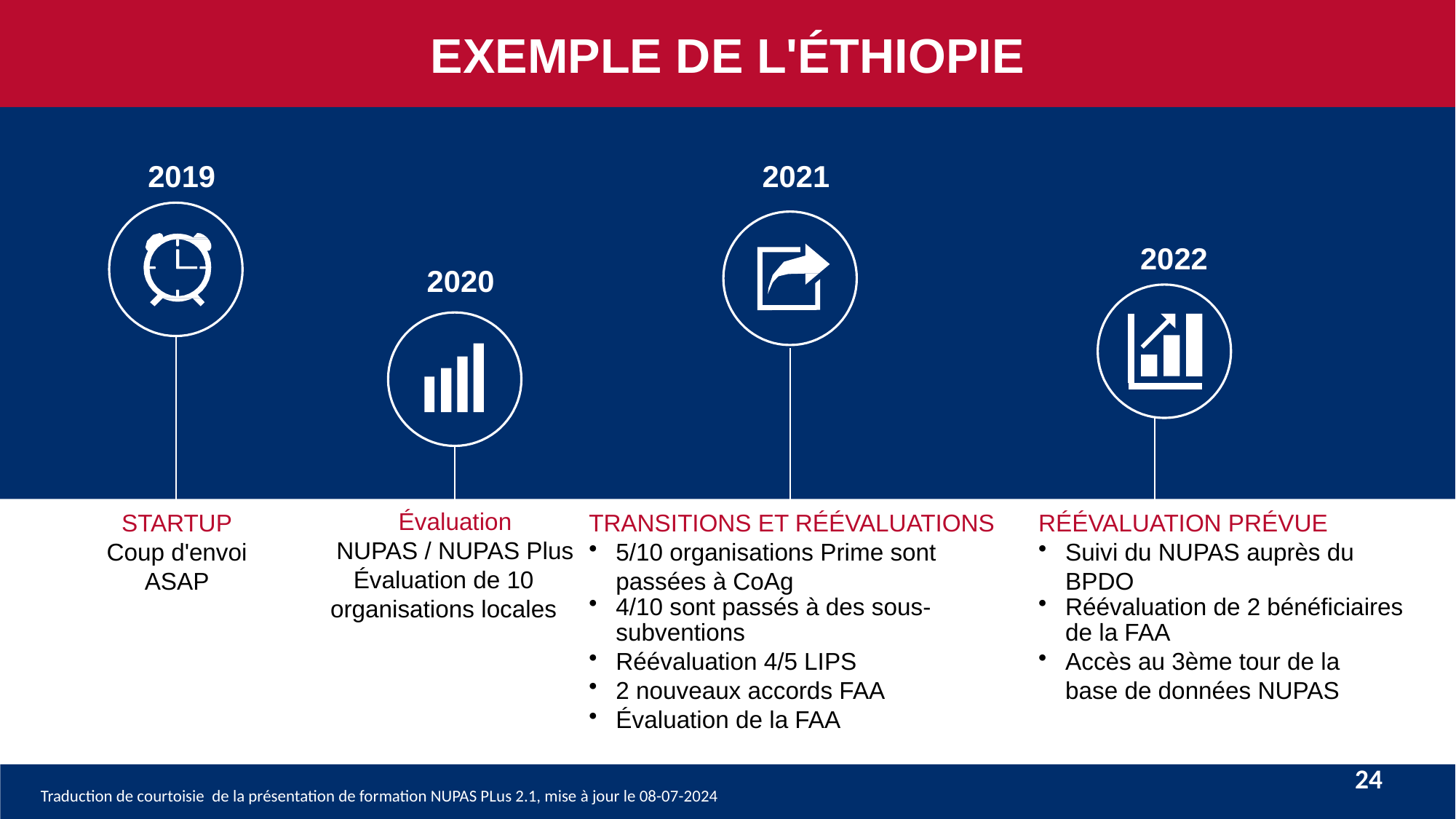

EXEMPLE DE L'ÉTHIOPIE

2019
2021

2022

2020

Évaluation
NUPAS / NUPAS Plus
Évaluation de 10 organisations locales

STARTUP
Coup d'envoi ASAP

TRANSITIONS ET RÉÉVALUATIONS
5/10 organisations Prime sont passées à CoAg
4/10 sont passés à des sous-subventions
Réévaluation 4/5 LIPS
2 nouveaux accords FAA
Évaluation de la FAA
RÉÉVALUATION PRÉVUE
Suivi du NUPAS auprès du BPDO
Réévaluation de 2 bénéficiaires de la FAA
Accès au 3ème tour de la base de données NUPAS
24
Traduction de courtoisie  de la présentation de formation NUPAS PLus 2.1, mise à jour le 08-07-2024